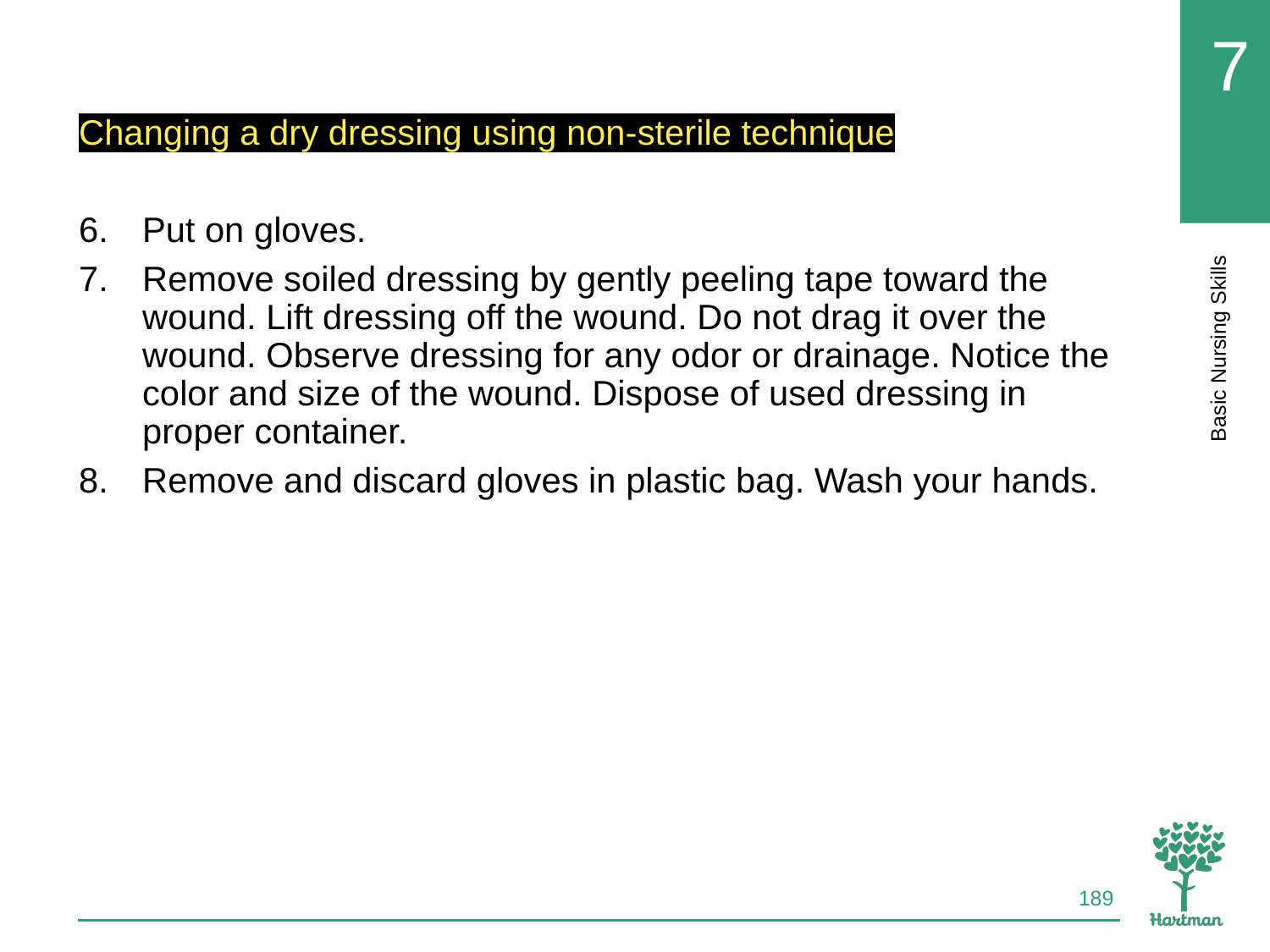

# LO9, content 3
Changing a dry dressing using non-sterile technique

Put on gloves.
Remove soiled dressing by gently peeling tape toward the wound. Lift dressing off the wound. Do not drag it over the wound. Observe dressing for any odor or drainage. Notice the color and size of the wound. Dispose of used dressing in proper container.
Remove and discard gloves in plastic bag. Wash your hands.

189